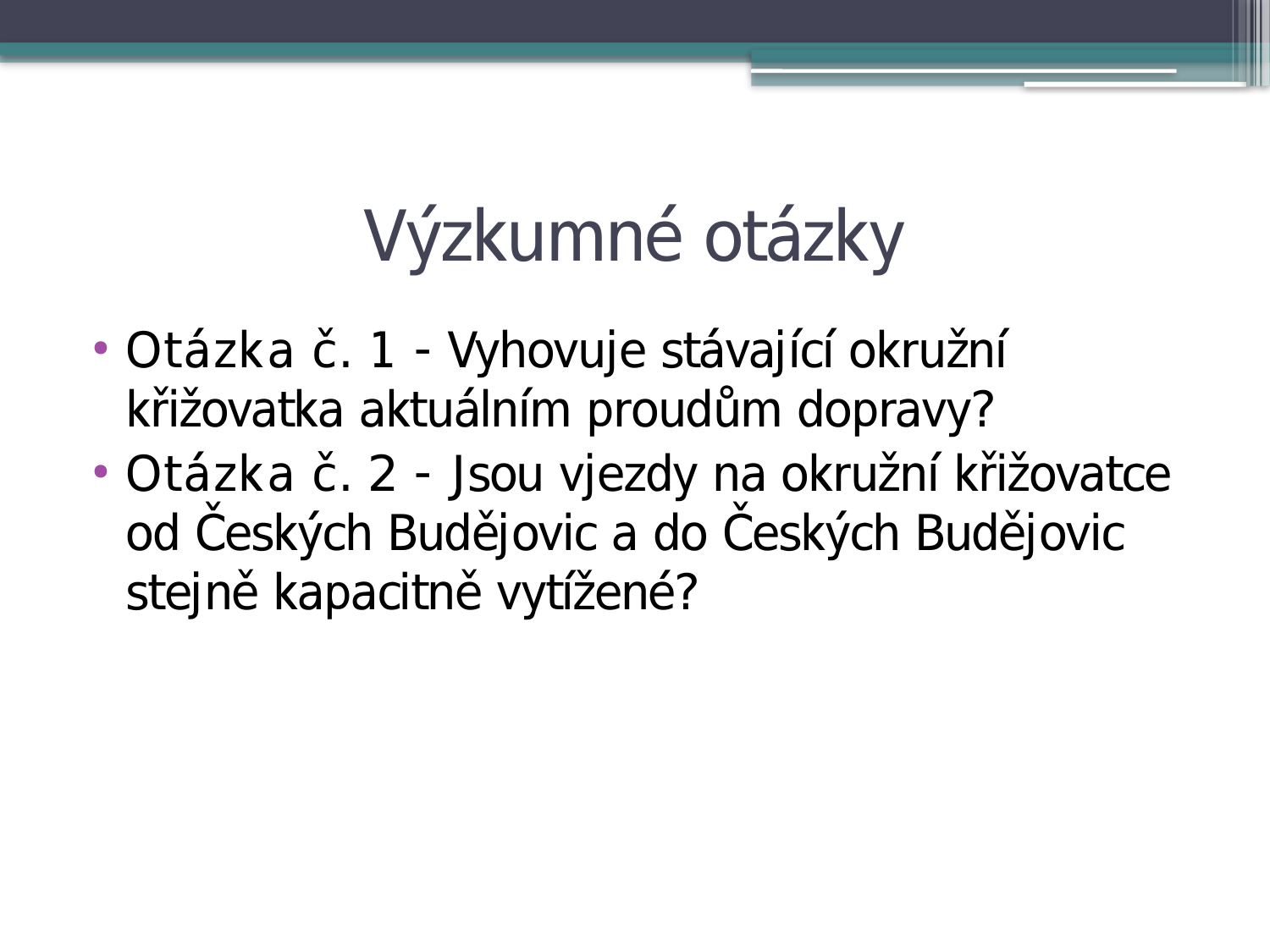

# Výzkumné otázky
Otázka č. 1 - Vyhovuje stávající okružní křižovatka aktuálním proudům dopravy?
Otázka č. 2 - Jsou vjezdy na okružní křižovatce od Českých Budějovic a do Českých Budějovic stejně kapacitně vytížené?